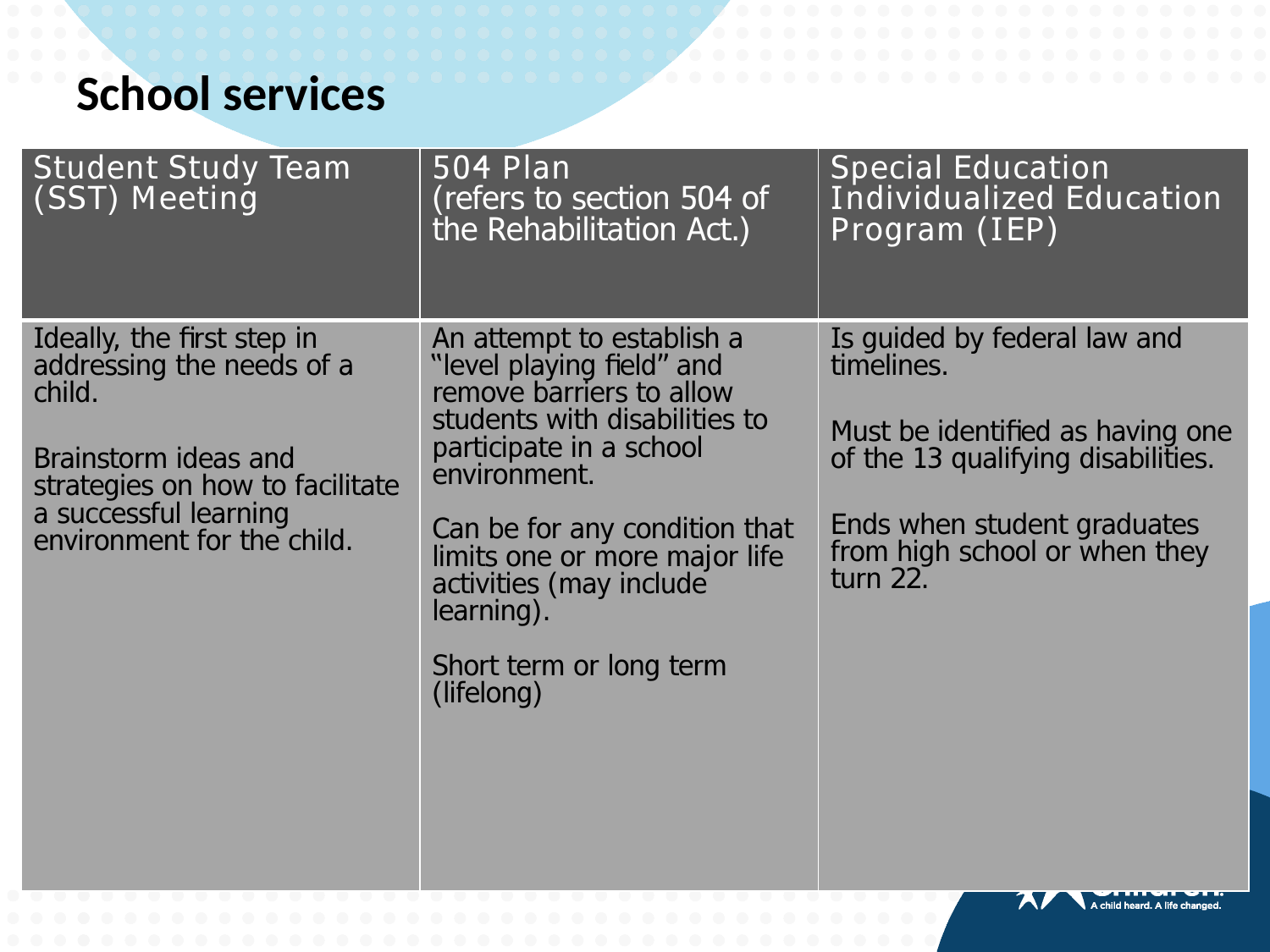

# School services

| Student Study Team (SST) Meeting | 504 Plan (refers to section 504 of the Rehabilitation Act.) | Special Education Individualized Education Program (IEP) |
| --- | --- | --- |
| Ideally, the first step in addressing the needs of a child. Brainstorm ideas and strategies on how to facilitate a successful learning environment for the child. | An attempt to establish a “level playing field” and remove barriers to allow students with disabilities to participate in a school environment. Can be for any condition that limits one or more major life activities (may include learning). Short term or long term (lifelong) | Is guided by federal law and timelines. Must be identified as having one of the 13 qualifying disabilities. Ends when student graduates from high school or when they turn 22. |